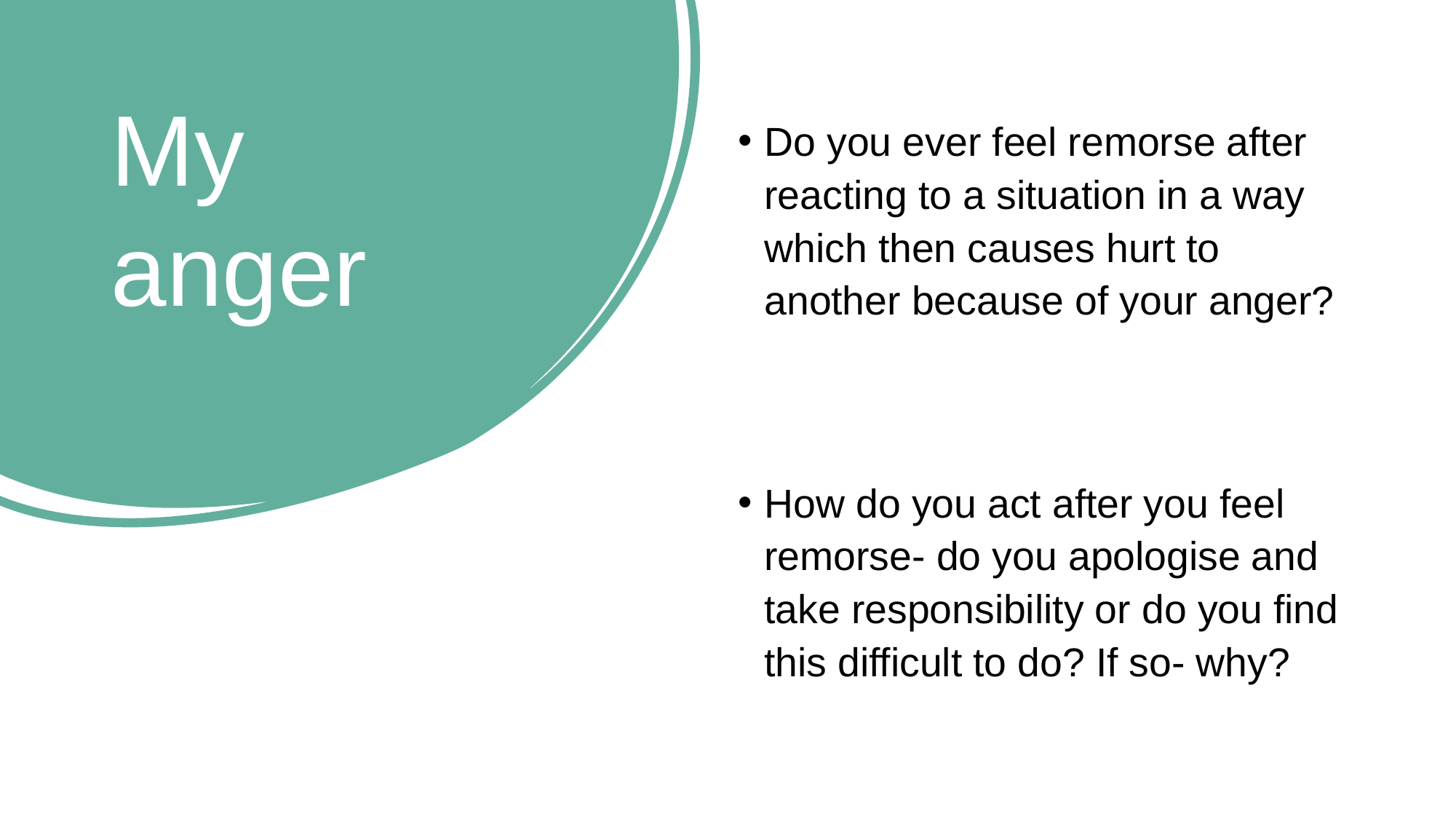

# My anger
Do you ever feel remorse after reacting to a situation in a way which then causes hurt to another because of your anger?

How do you act after you feel remorse- do you apologise and take responsibility or do you find this difficult to do? If so- why?